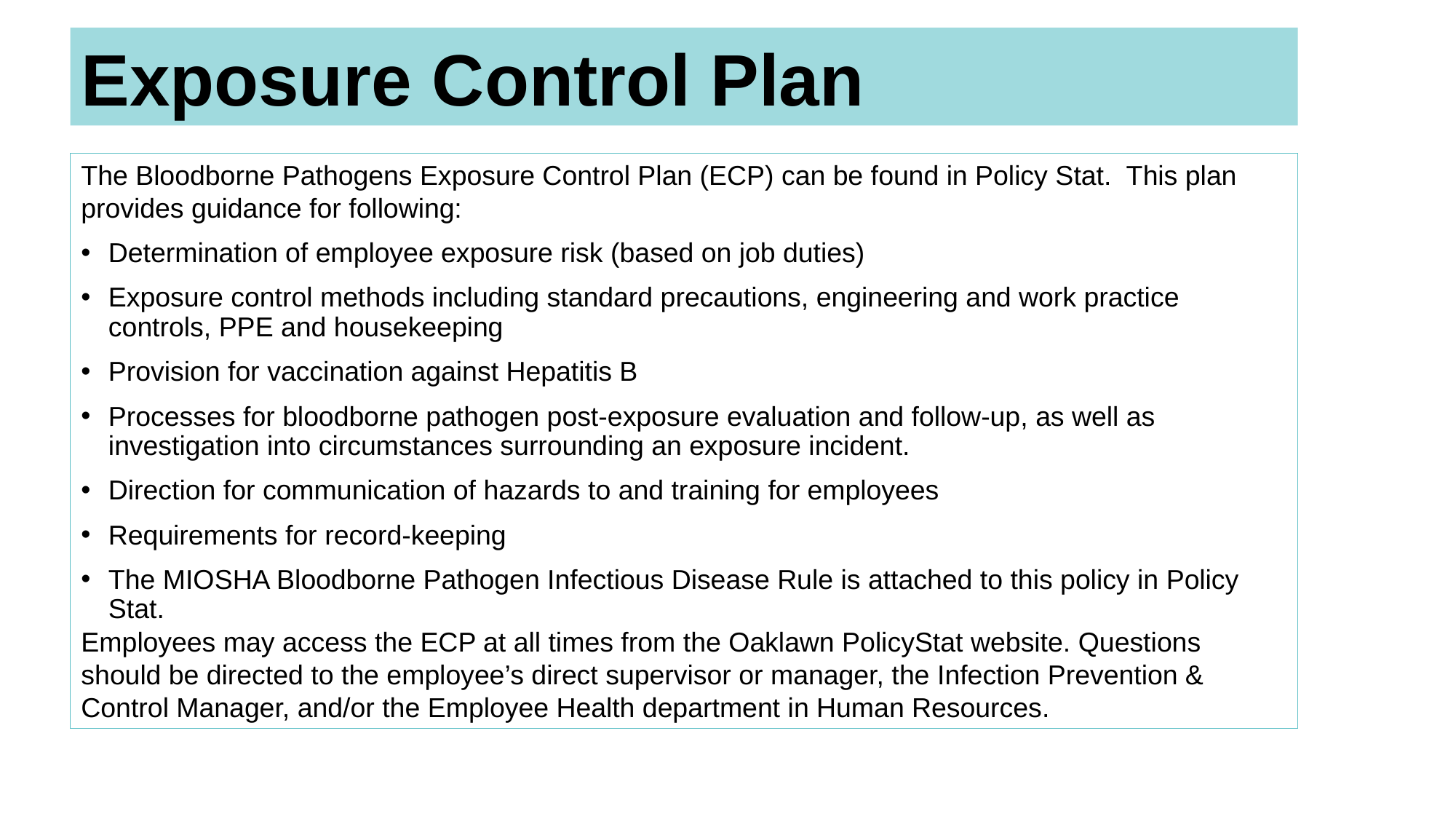

Exposure Control Plan
The Bloodborne Pathogens Exposure Control Plan (ECP) can be found in Policy Stat.  This plan provides guidance for following:
Determination of employee exposure risk (based on job duties)
Exposure control methods including standard precautions, engineering and work practice controls, PPE and housekeeping
Provision for vaccination against Hepatitis B
Processes for bloodborne pathogen post-exposure evaluation and follow-up, as well as investigation into circumstances surrounding an exposure incident.
Direction for communication of hazards to and training for employees
Requirements for record-keeping
The MIOSHA Bloodborne Pathogen Infectious Disease Rule is attached to this policy in Policy Stat.
Employees may access the ECP at all times from the Oaklawn PolicyStat website. Questions should be directed to the employee’s direct supervisor or manager, the Infection Prevention & Control Manager, and/or the Employee Health department in Human Resources.